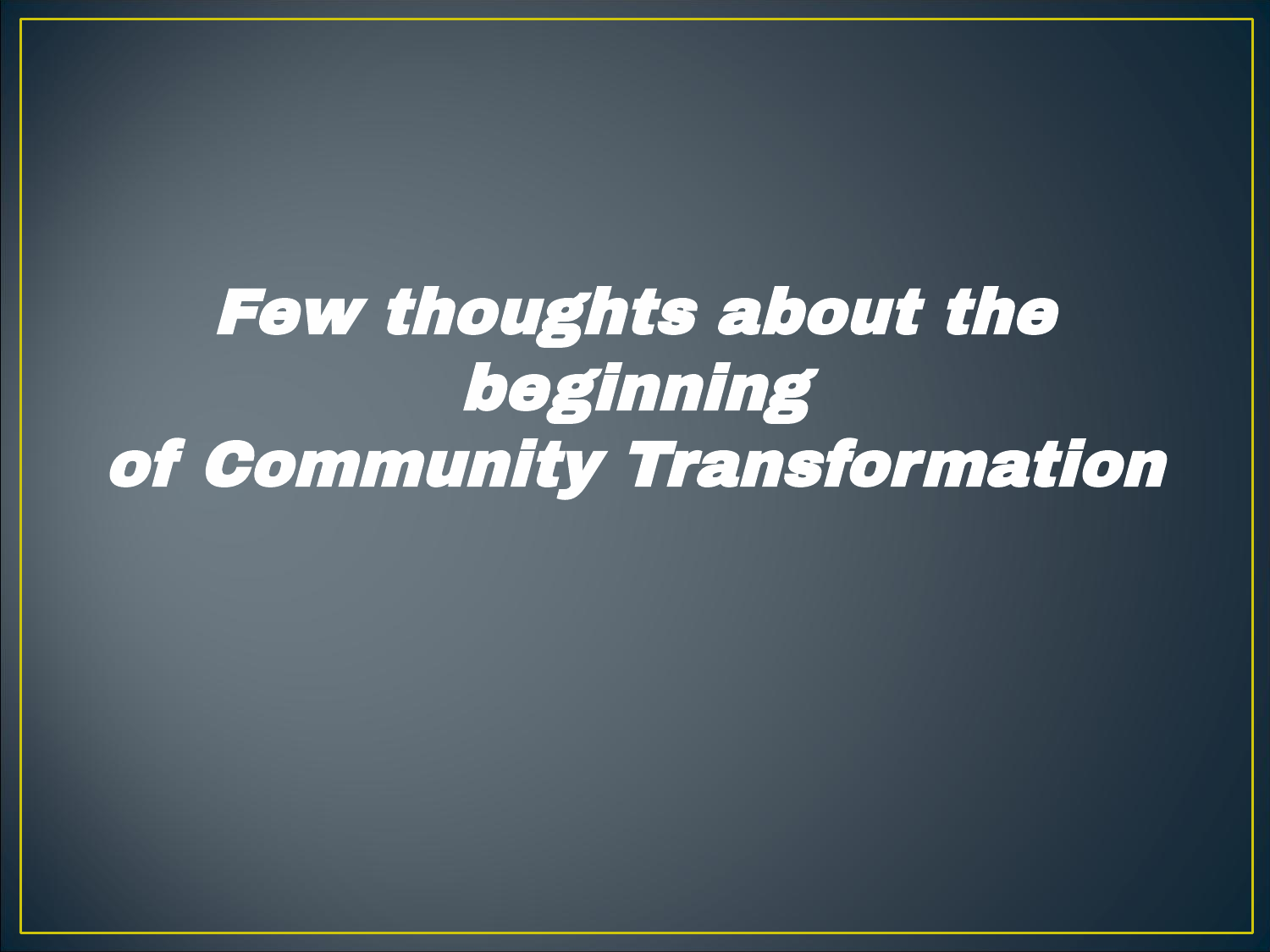

# Few thoughts about the beginning of Community Transformation